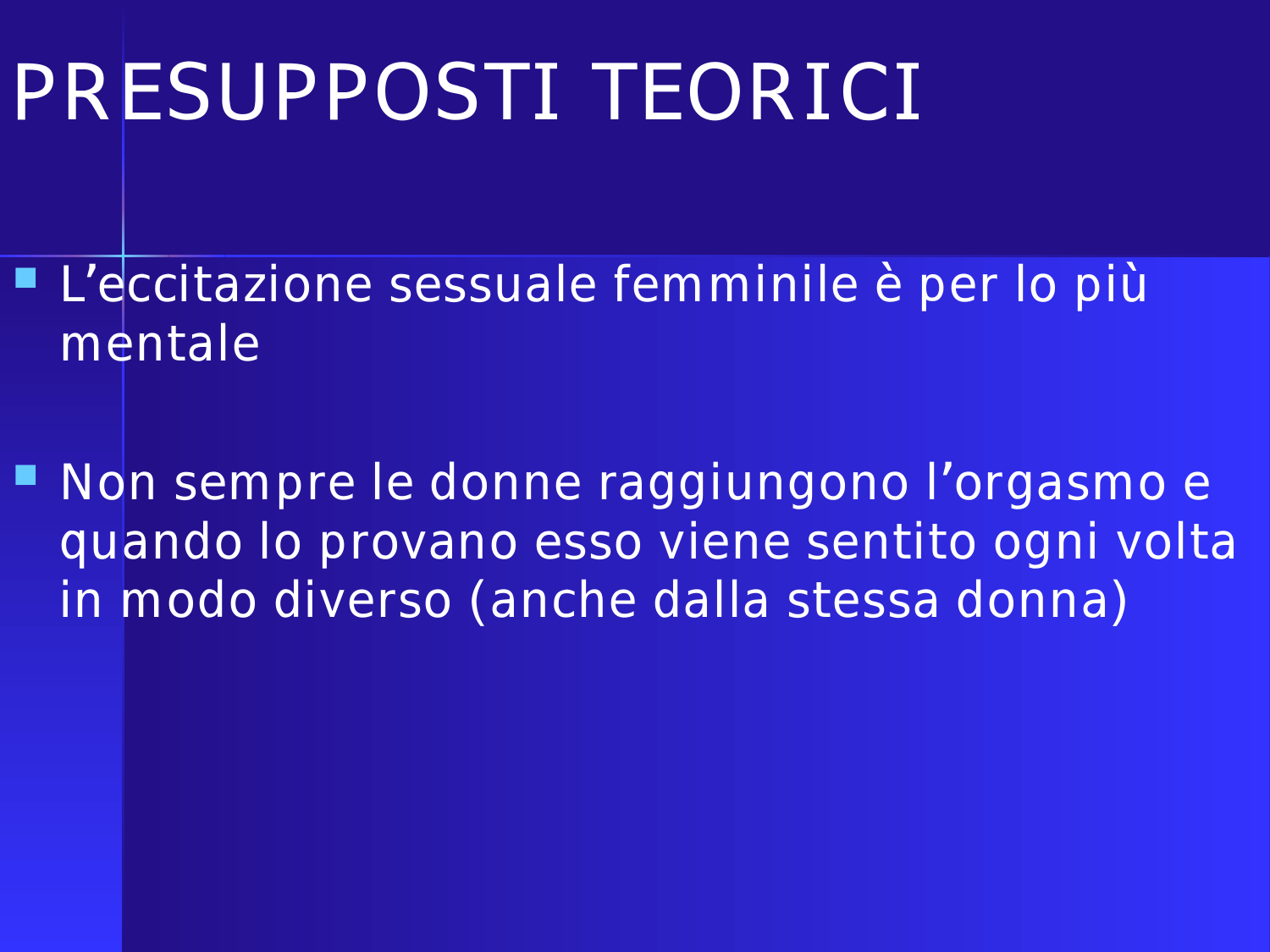

PRESUPPOSTI TEORICI
L’eccitazione sessuale femminile è per lo più mentale

Non sempre le donne raggiungono l’orgasmo e quando lo provano esso viene sentito ogni volta in modo diverso (anche dalla stessa donna)